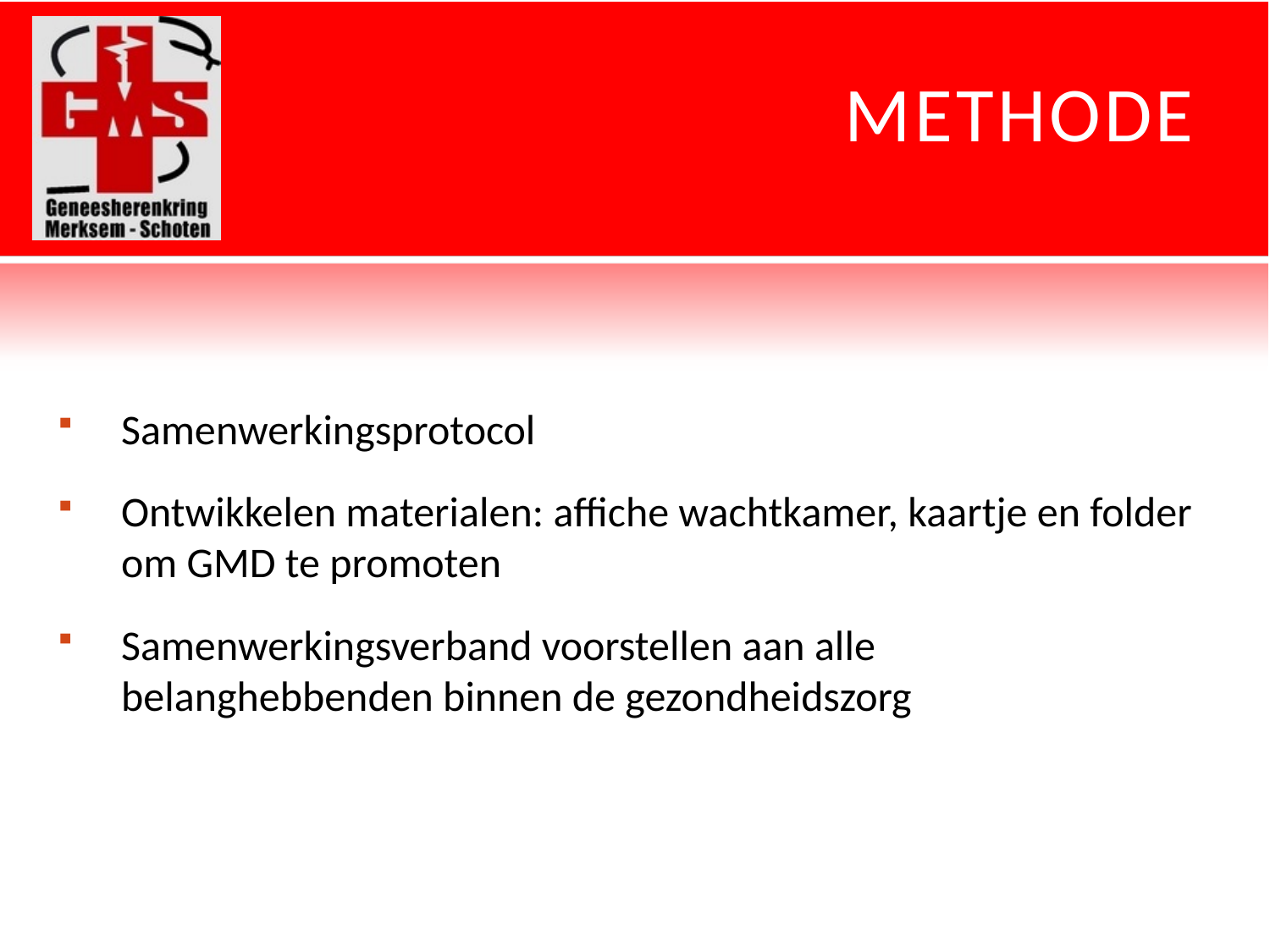

# Methode

Samenwerkingsprotocol
Ontwikkelen materialen: affiche wachtkamer, kaartje en folder om GMD te promoten
Samenwerkingsverband voorstellen aan alle belanghebbenden binnen de gezondheidszorg